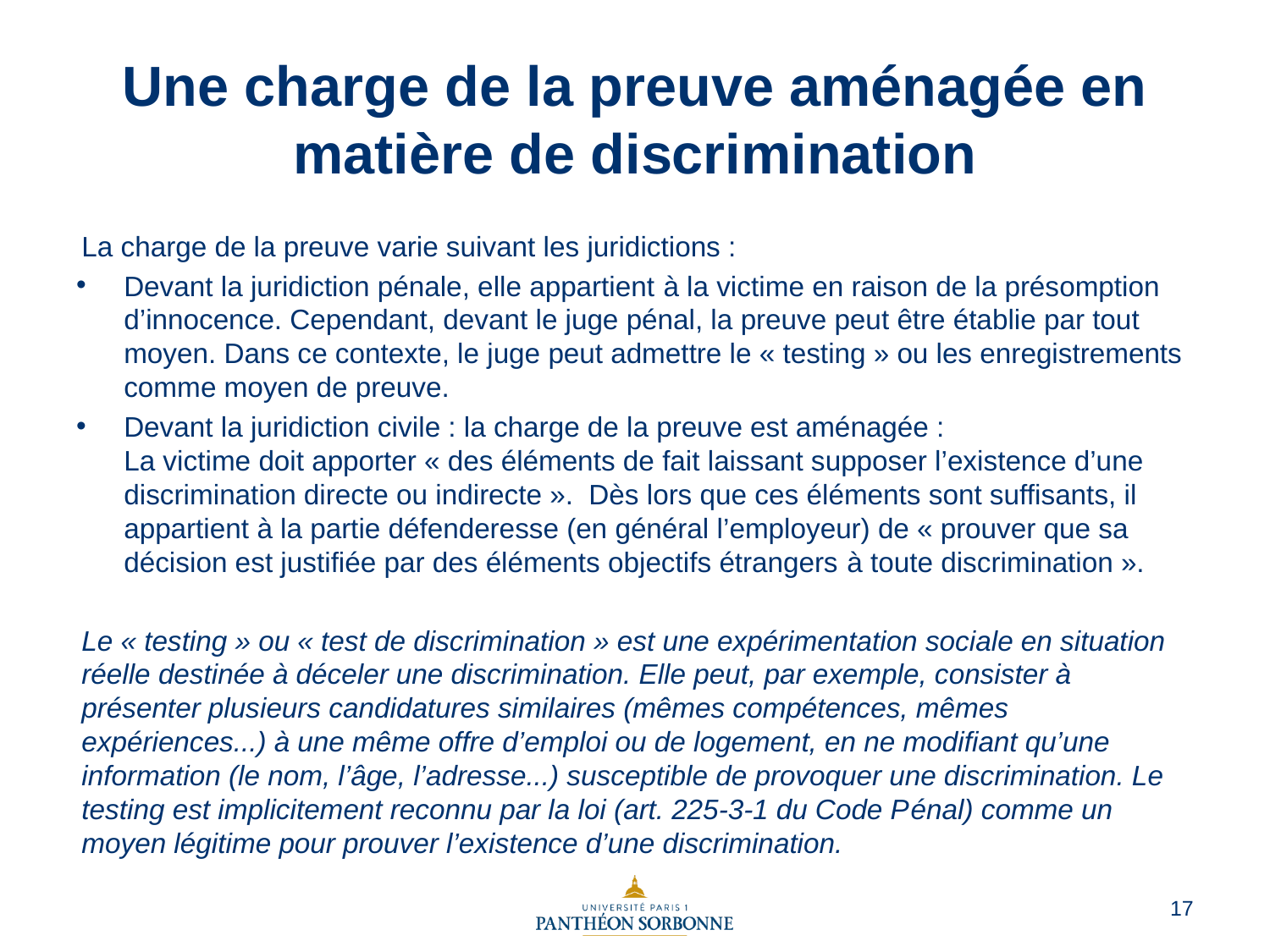

# Une charge de la preuve aménagée en matière de discrimination
La charge de la preuve varie suivant les juridictions :
Devant la juridiction pénale, elle appartient à la victime en raison de la présomption d’innocence. Cependant, devant le juge pénal, la preuve peut être établie par tout moyen. Dans ce contexte, le juge peut admettre le « testing » ou les enregistrements comme moyen de preuve.
Devant la juridiction civile : la charge de la preuve est aménagée :
La victime doit apporter « des éléments de fait laissant supposer l’existence d’une discrimination directe ou indirecte ».  Dès lors que ces éléments sont suffisants, il appartient à la partie défenderesse (en général l’employeur) de « prouver que sa décision est justifiée par des éléments objectifs étrangers à toute discrimination ».

Le « testing » ou « test de discrimination » est une expérimentation sociale en situation réelle destinée à déceler une discrimination. Elle peut, par exemple, consister à présenter plusieurs candidatures similaires (mêmes compétences, mêmes expériences...) à une même offre d’emploi ou de logement, en ne modifiant qu’une information (le nom, l’âge, l’adresse...) susceptible de provoquer une discrimination. Le testing est implicitement reconnu par la loi (art. 225-3-1 du Code Pénal) comme un moyen légitime pour prouver l’existence d’une discrimination.
17